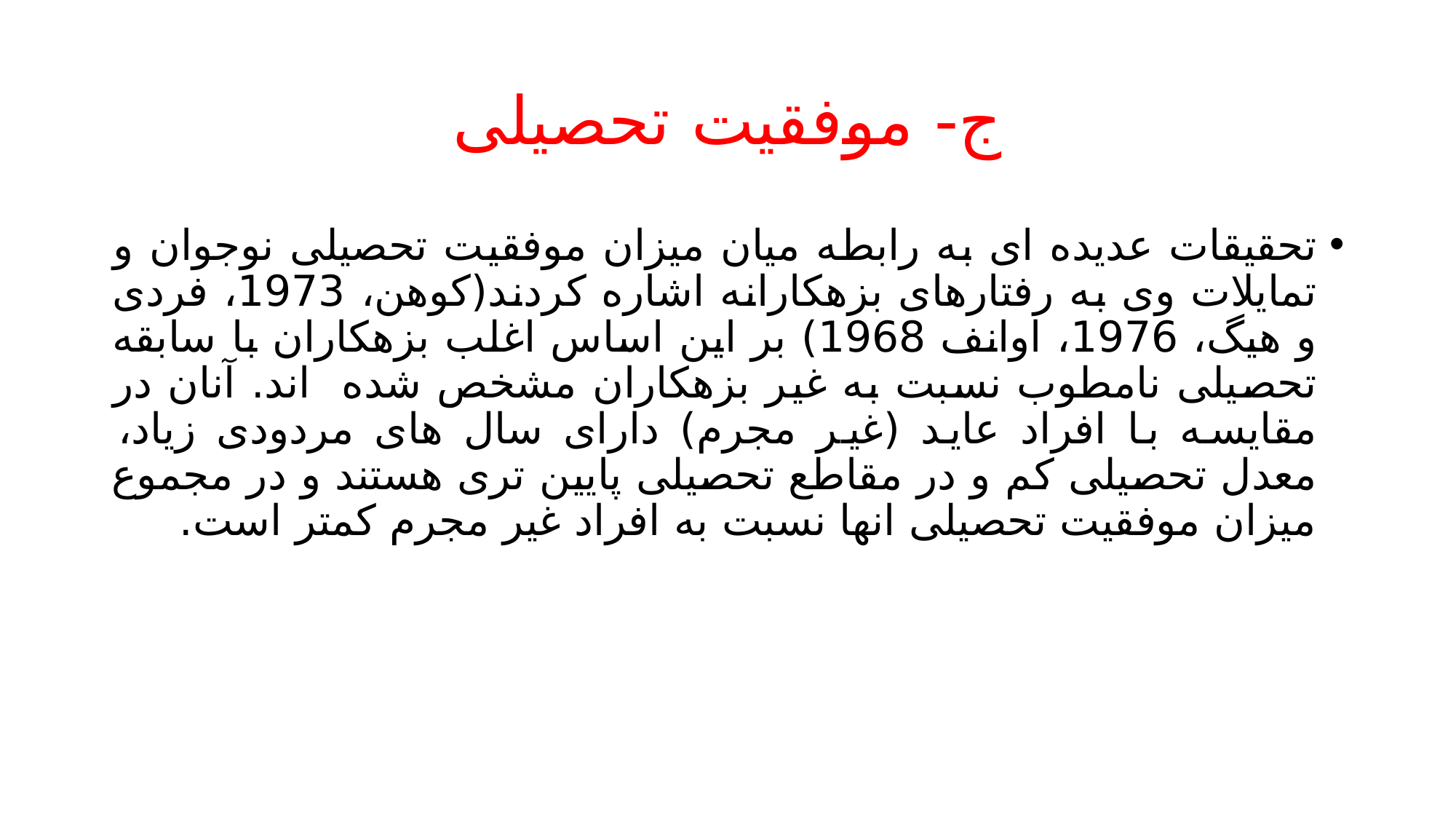

# ج- موفقیت تحصیلی
تحقیقات عدیده ای به رابطه میان میزان موفقیت تحصیلی نوجوان و تمایلات وی به رفتارهای بزهکارانه اشاره کردند(کوهن، 1973، فردی و هیگ، 1976، اوانف 1968) بر این اساس اغلب بزهکاران با سابقه تحصیلی نامطوب نسبت به غیر بزهکاران مشخص شده  اند. آنان در مقایسه با افراد عاید (غیر مجرم) دارای سال های مردودی زیاد، معدل تحصیلی کم و در مقاطع تحصیلی پایین تری هستند و در مجموع میزان موفقیت تحصیلی انها نسبت به افراد غیر مجرم کمتر است.